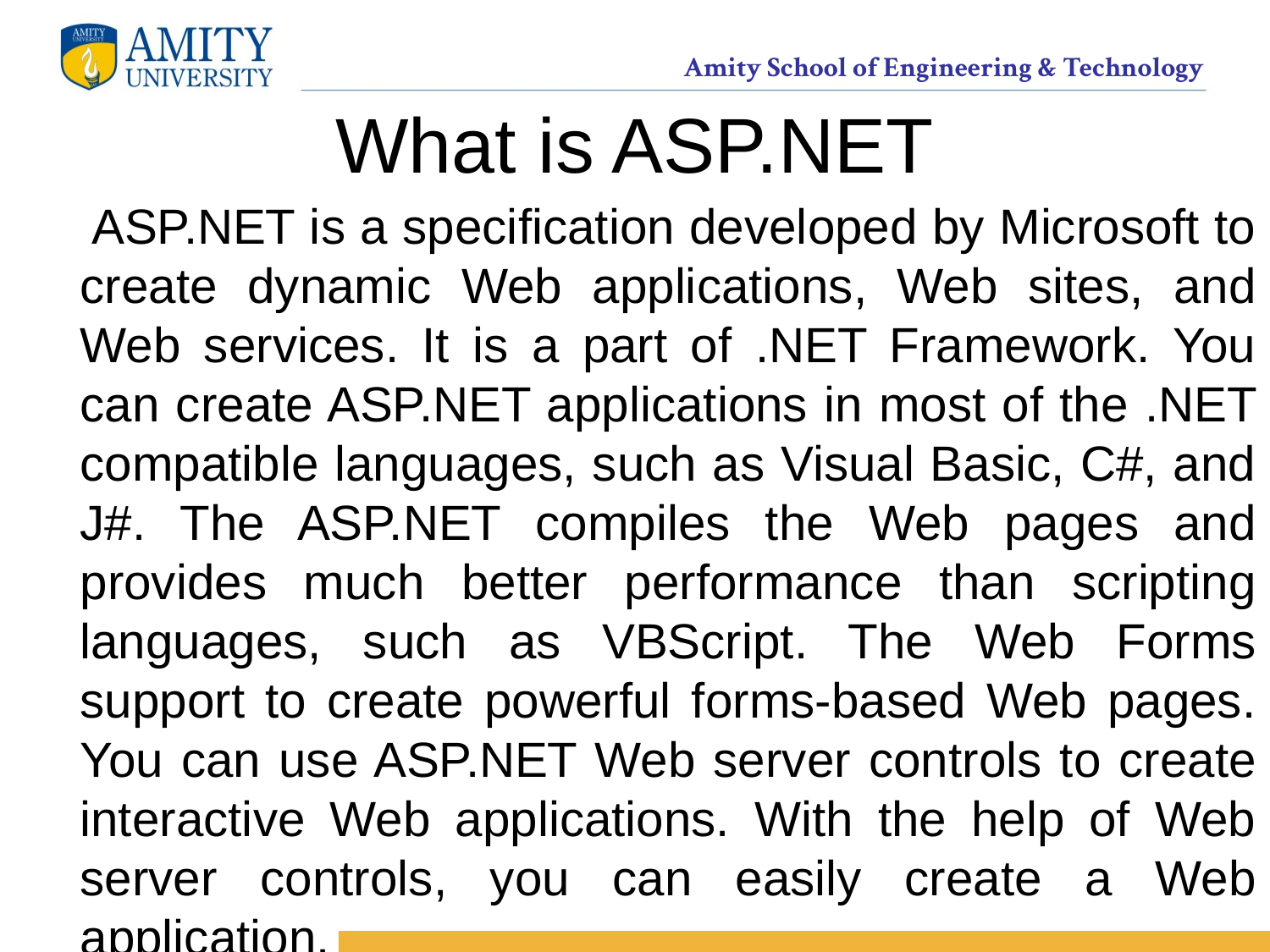

# What is ASP.NET
    ASP.NET is a specification developed by Microsoft to create dynamic Web applications, Web sites, and Web services. It is a part of .NET Framework. You can create ASP.NET applications in most of the .NET compatible languages, such as Visual Basic, C#, and J#. The ASP.NET compiles the Web pages and provides much better performance than scripting languages, such as VBScript. The Web Forms support to create powerful forms-based Web pages. You can use ASP.NET Web server controls to create interactive Web applications. With the help of Web server controls, you can easily create a Web application.